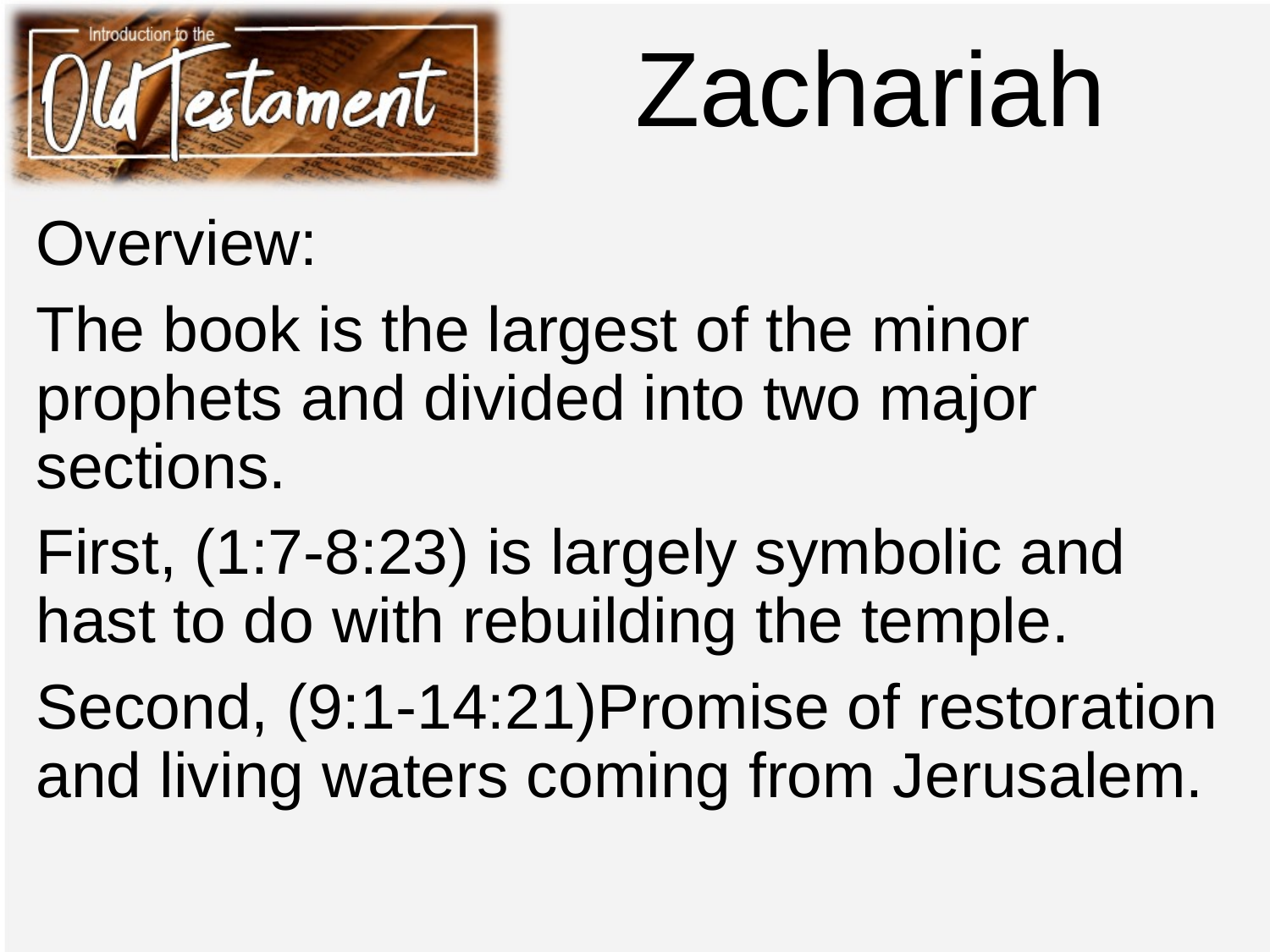

# Zachariah
Overview:
The book is the largest of the minor prophets and divided into two major sections.
First, (1:7-8:23) is largely symbolic and hast to do with rebuilding the temple.
Second, (9:1-14:21)Promise of restoration and living waters coming from Jerusalem.